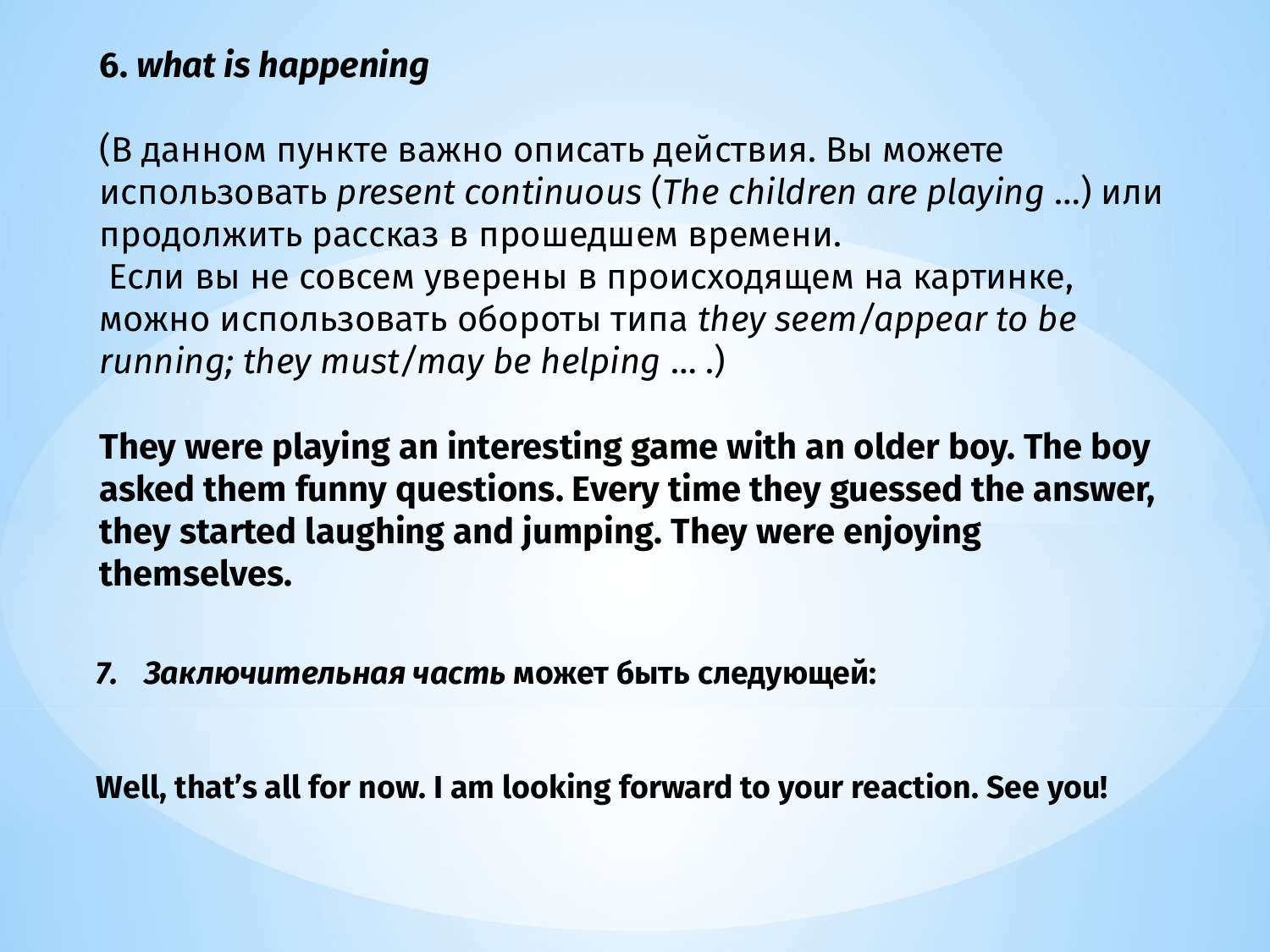

6. what is happening

(В данном пункте важно описать действия. Вы можете использовать present continuous (The children are playing …) или продолжить рассказ в прошедшем времени.
 Если вы не совсем уверены в происходящем на картинке, можно использовать обороты типа they seem/appear to be running; they must/may be helping … .)

They were playing an interesting game with an older boy. The boy asked them funny questions. Every time they guessed the answer, they started laughing and jumping. They were enjoying themselves.
Заключительная часть может быть следующей:

Well, that’s all for now. I am looking forward to your reaction. See you!